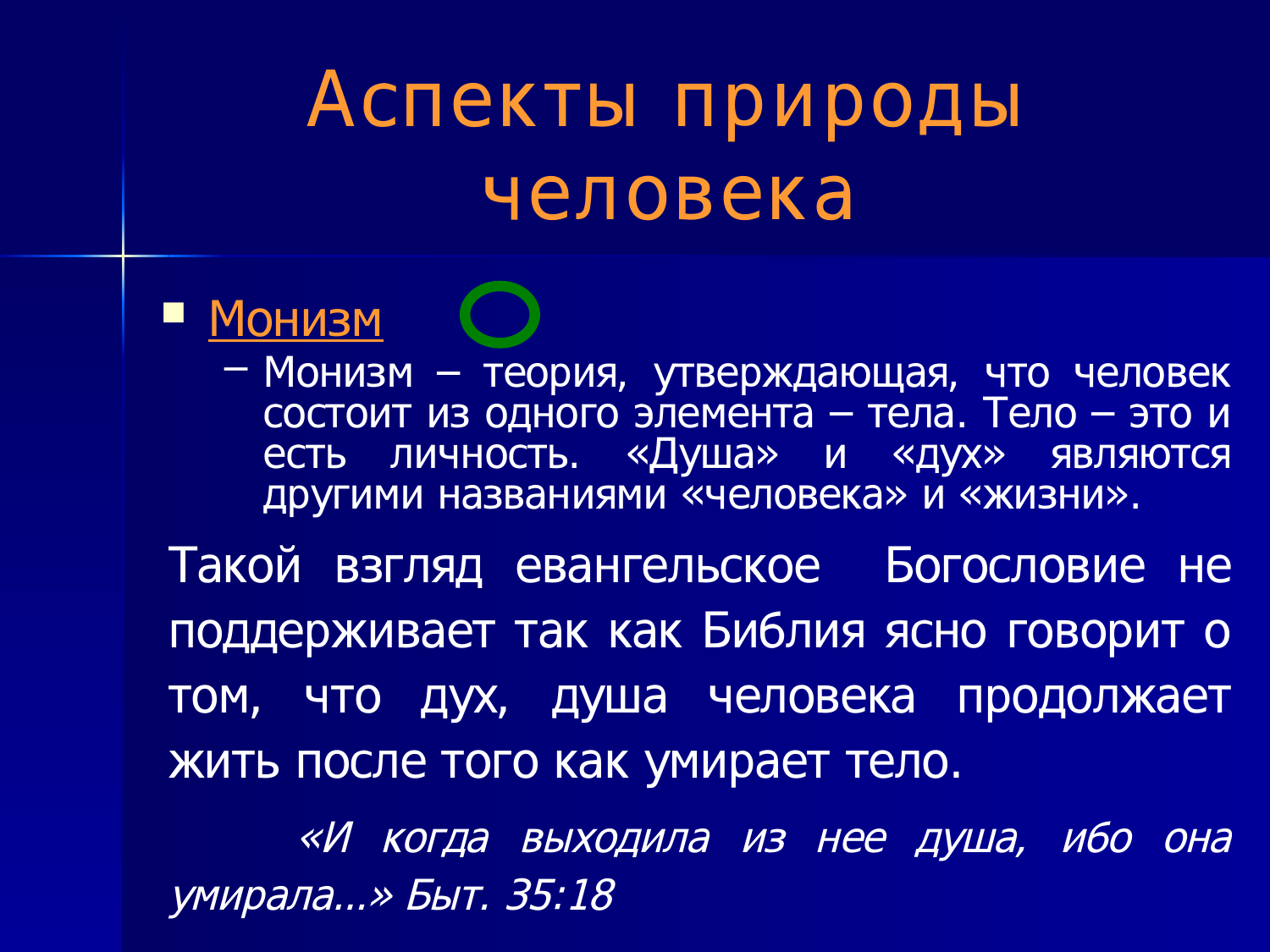

# Аспекты природы человека
Монизм
Монизм – теория, утверждающая, что человек состоит из одного элемента – тела. Тело – это и есть личность. «Душа» и «дух» являются другими названиями «человека» и «жизни».
Такой взгляд евангельское  Богословие не поддерживает так как Библия ясно говорит о том, что дух, душа человека продолжает жить после того как умирает тело.
	«И когда выходила из нее душа, ибо она умирала…» Быт. 35:18